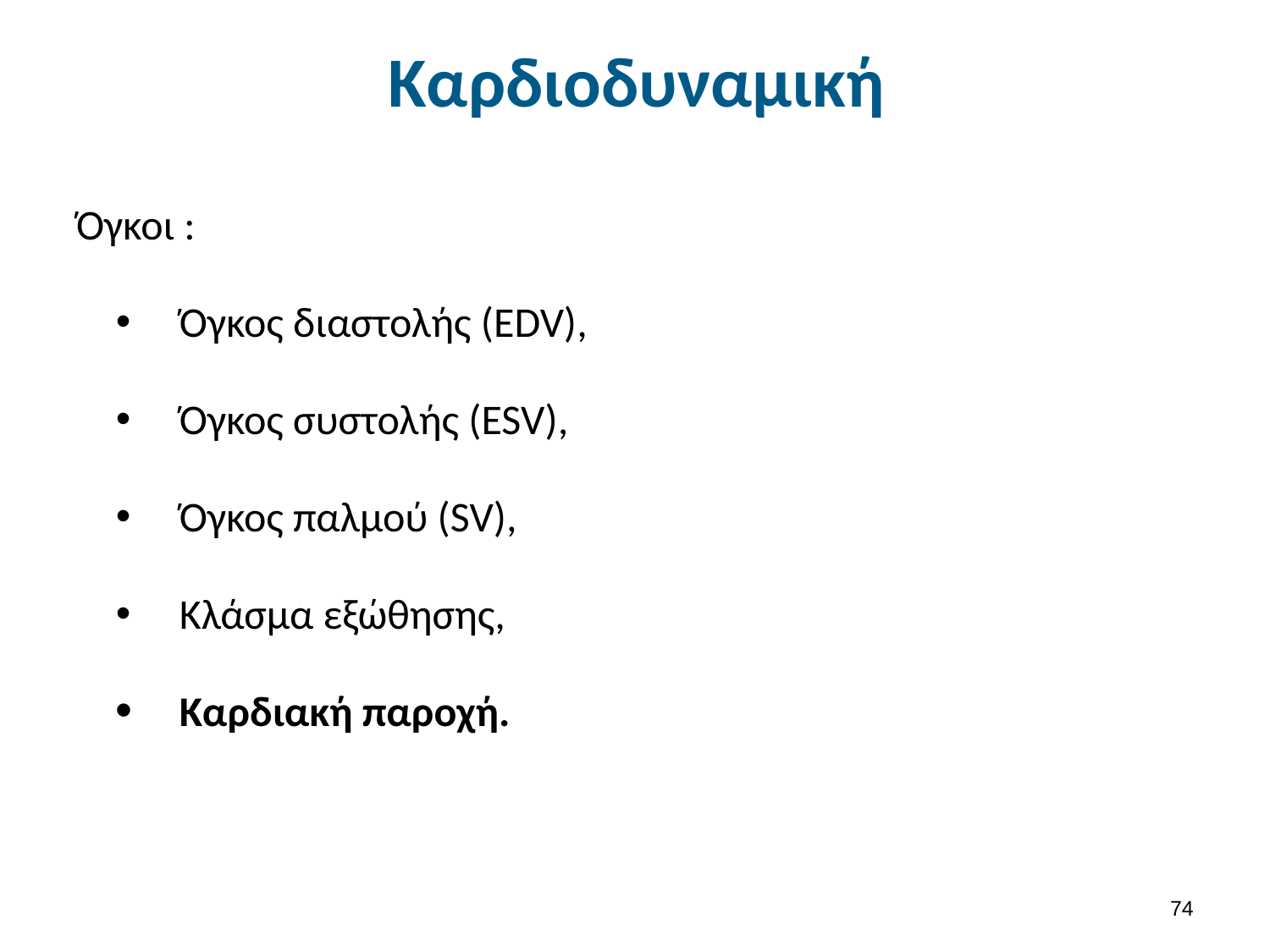

# Καρδιοδυναμική
Όγκοι :
Όγκος διαστολής (EDV),
Όγκος συστολής (ESV),
Όγκος παλμού (SV),
Κλάσμα εξώθησης,
Καρδιακή παροχή.
74